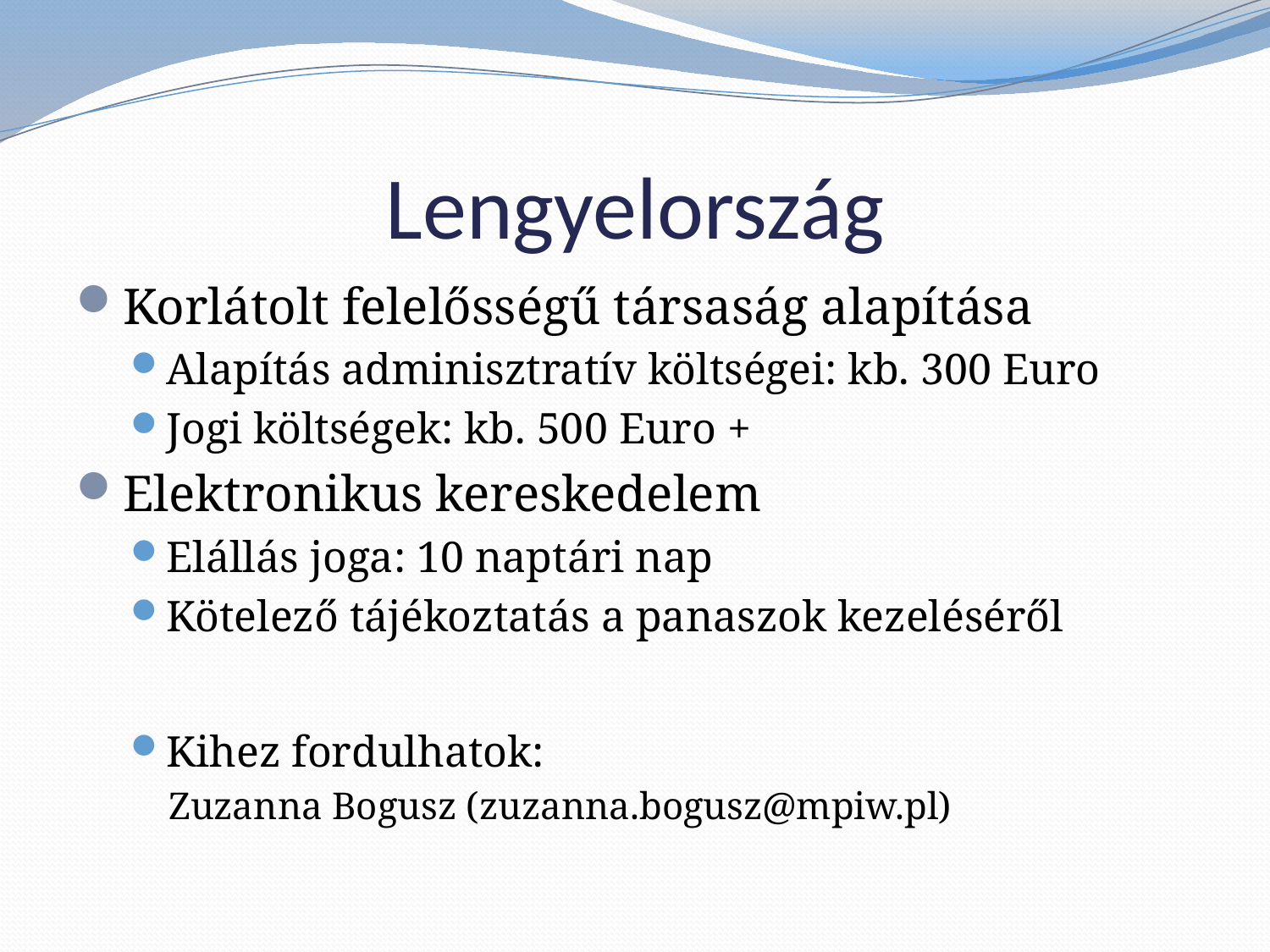

# Lengyelország
Korlátolt felelősségű társaság alapítása
Alapítás adminisztratív költségei: kb. 300 Euro
Jogi költségek: kb. 500 Euro +
Elektronikus kereskedelem
Elállás joga: 10 naptári nap
Kötelező tájékoztatás a panaszok kezeléséről

Kihez fordulhatok:
Zuzanna Bogusz (zuzanna.bogusz@mpiw.pl)